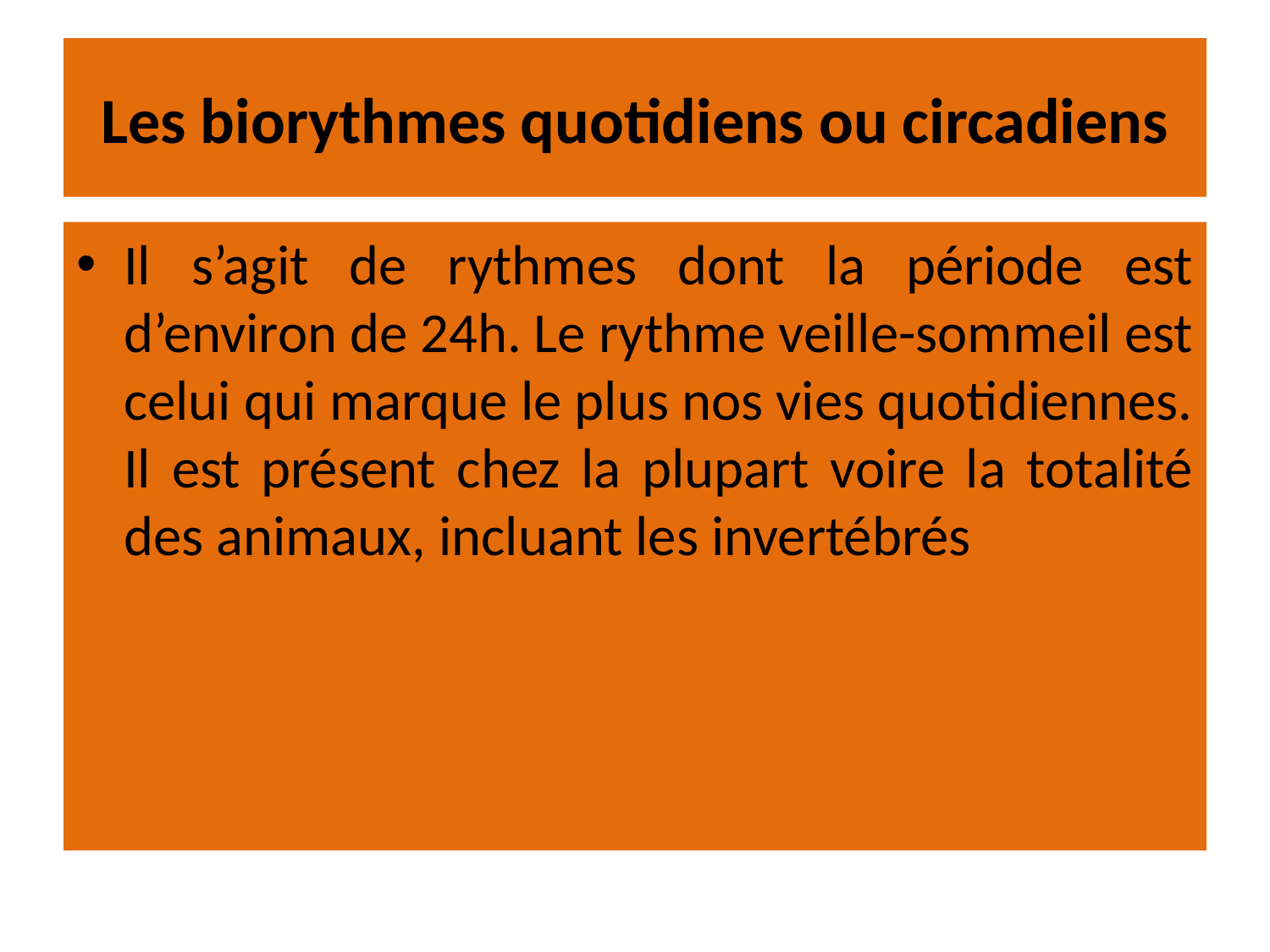

# Les biorythmes quotidiens ou circadiens
Il s’agit de rythmes dont la période est d’environ de 24h. Le rythme veille-sommeil est celui qui marque le plus nos vies quotidiennes. Il est présent chez la plupart voire la totalité des animaux, incluant les invertébrés